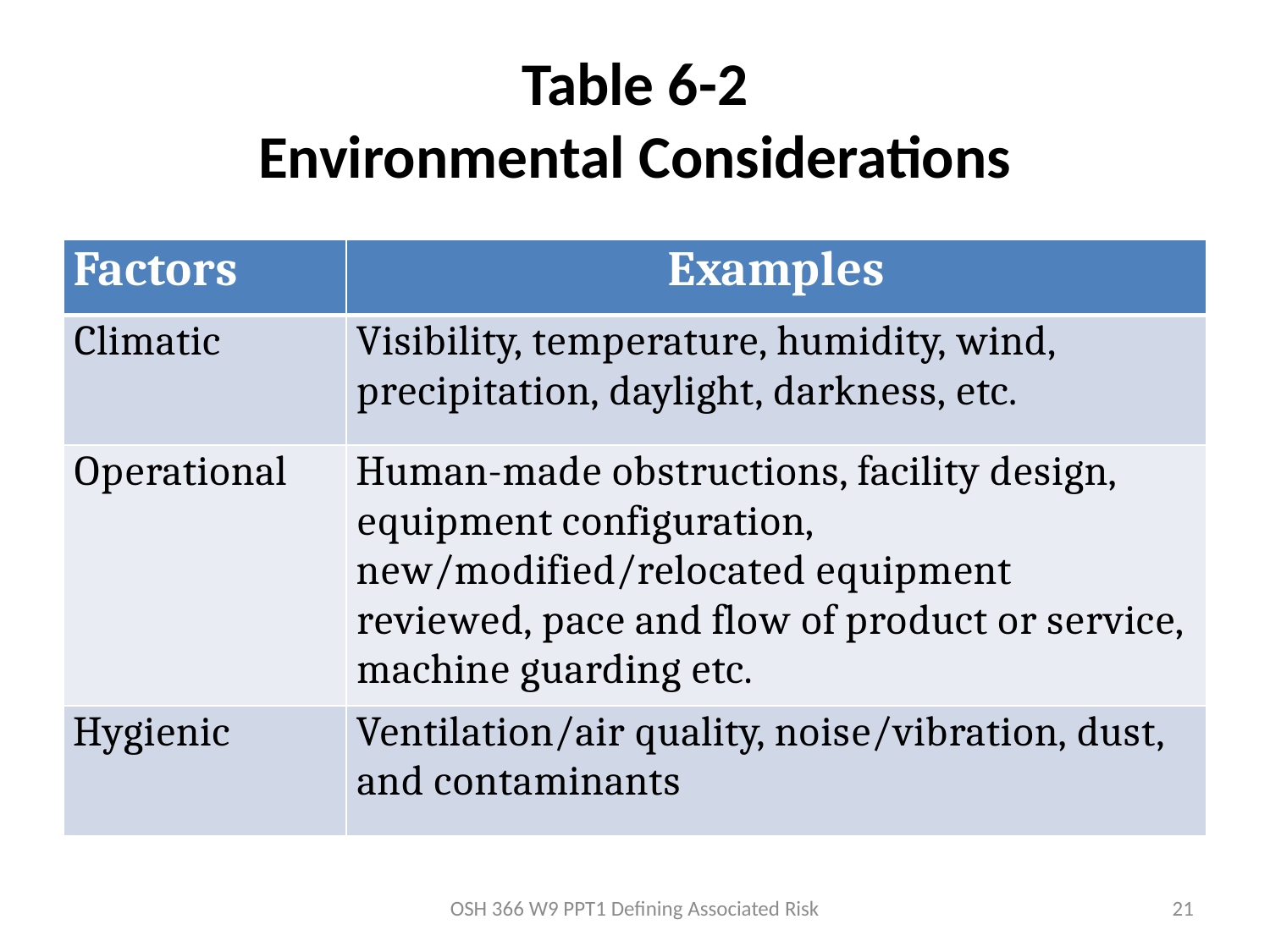

# Table 6-2 Environmental Considerations
| Factors | Examples |
| --- | --- |
| Climatic | Visibility, temperature, humidity, wind, precipitation, daylight, darkness, etc. |
| Operational | Human-made obstructions, facility design, equipment configuration, new/modified/relocated equipment reviewed, pace and flow of product or service, machine guarding etc. |
| Hygienic | Ventilation/air quality, noise/vibration, dust, and contaminants |
OSH 366 W9 PPT1 Defining Associated Risk
21